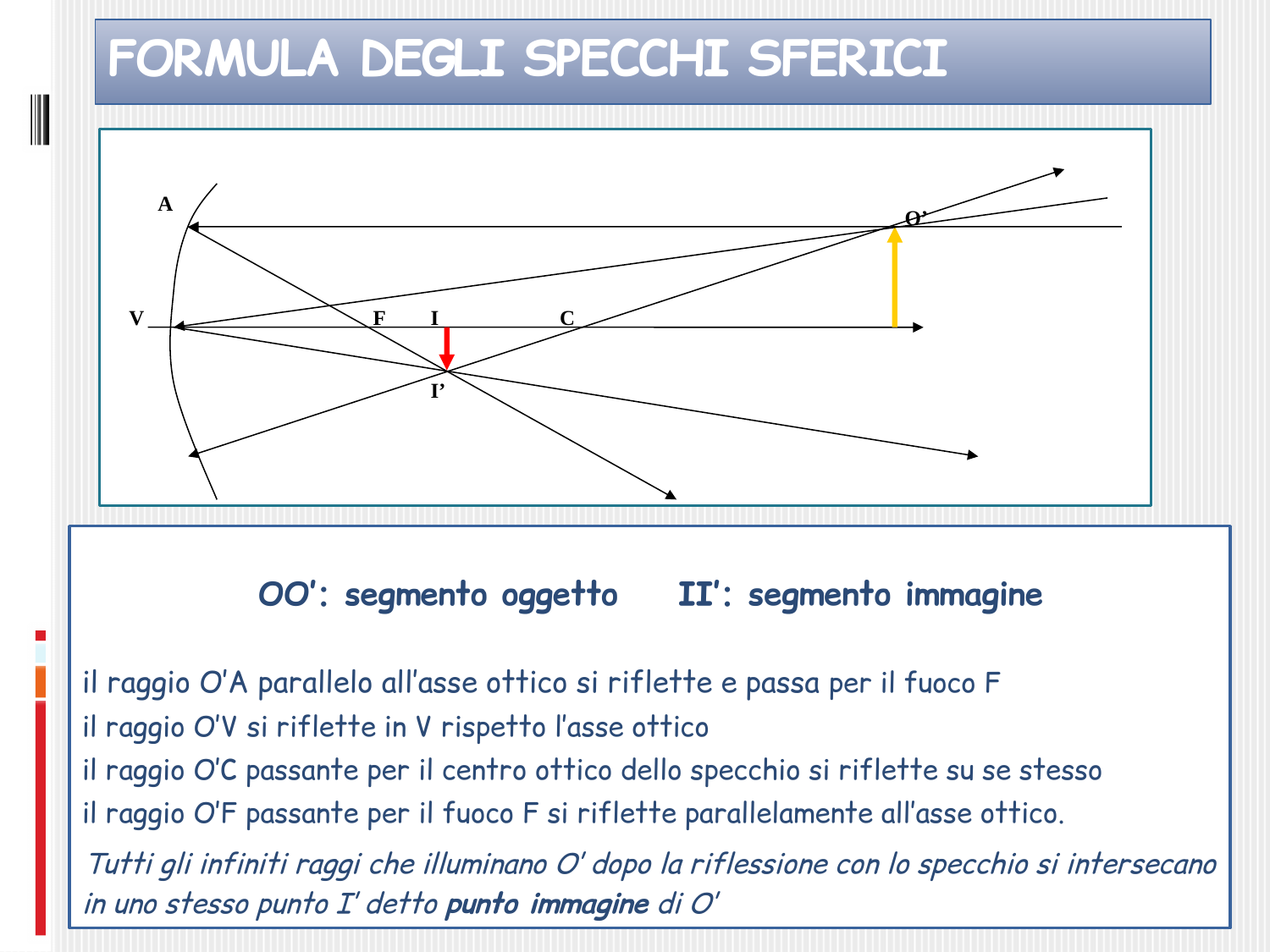

# FORMULA DEGLI SPECCHI SFERICI

A

O’

V
F
I
C

I’

OO’: segmento oggetto		II’: segmento immagine

il raggio O’A parallelo all’asse ottico si riflette e passa per il fuoco F
il raggio O’V si riflette in V rispetto l’asse ottico
il raggio O’C passante per il centro ottico dello specchio si riflette su se stesso
il raggio O’F passante per il fuoco F si riflette parallelamente all’asse ottico.
Tutti gli infiniti raggi che illuminano O’ dopo la riflessione con lo specchio si intersecano in uno stesso punto I’ detto punto immagine di O’